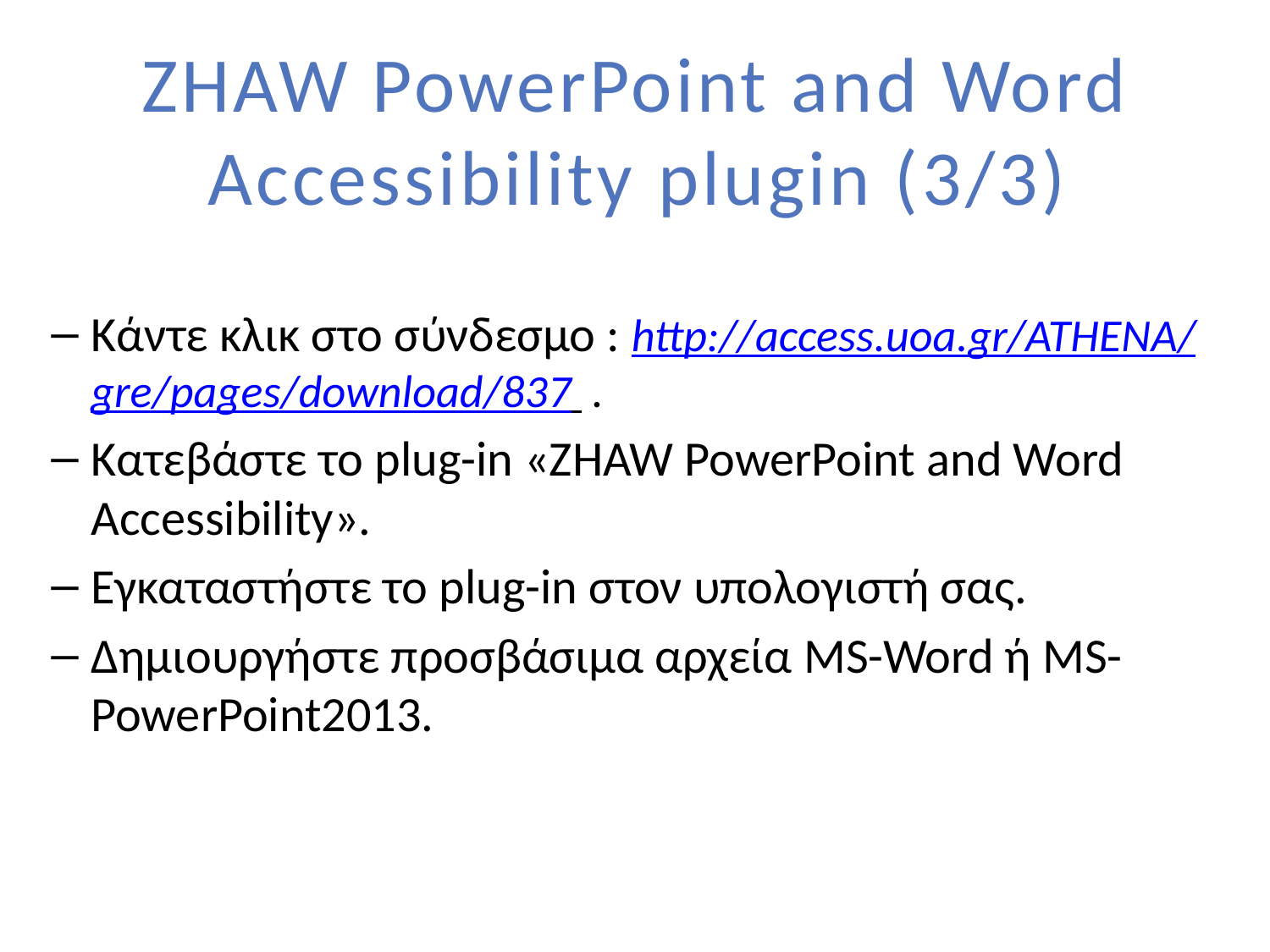

# ZHAW PowerPoint and Word Accessibility plugin (3/3)
Κάντε κλικ στο σύνδεσμο : http://access.uoa.gr/ATHENA/gre/pages/download/837  .
Κατεβάστε το plug-in «ZHAW PowerPoint and Word Accessibility».
Εγκαταστήστε το plug-in στον υπολογιστή σας.
Δημιουργήστε προσβάσιμα αρχεία MS-Word ή MS-PowerPoint2013.